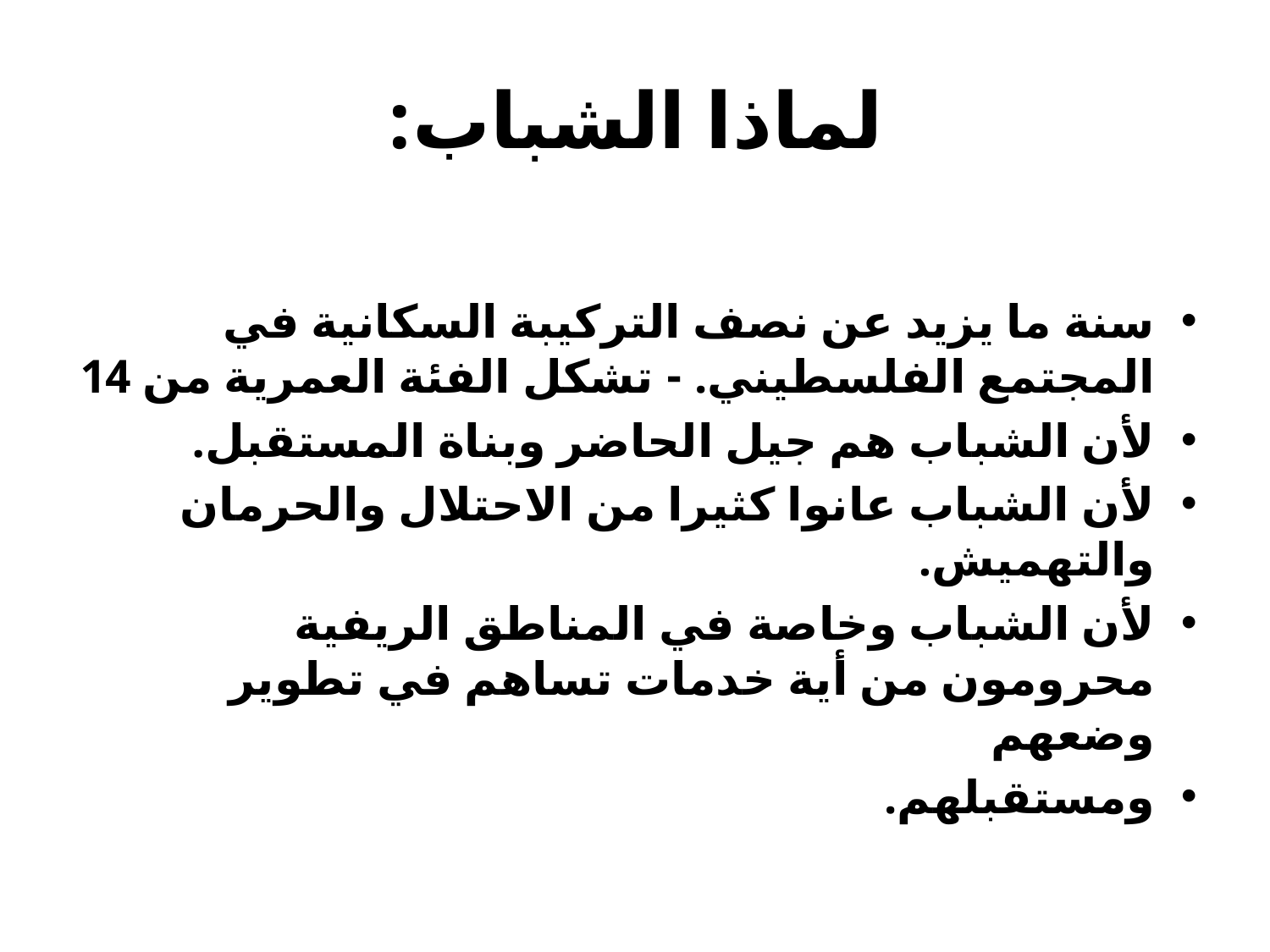

# لماذا الشباب:

سنة ما يزيد عن نصف التركيبة السكانية في المجتمع الفلسطيني. - تشكل الفئة العمرية من 14
لأن الشباب هم جيل الحاضر وبناة المستقبل.
لأن الشباب عانوا كثيرا من الاحتلال والحرمان والتهميش.
لأن الشباب وخاصة في المناطق الريفية محرومون من أية خدمات تساهم في تطوير وضعهم
ومستقبلهم.